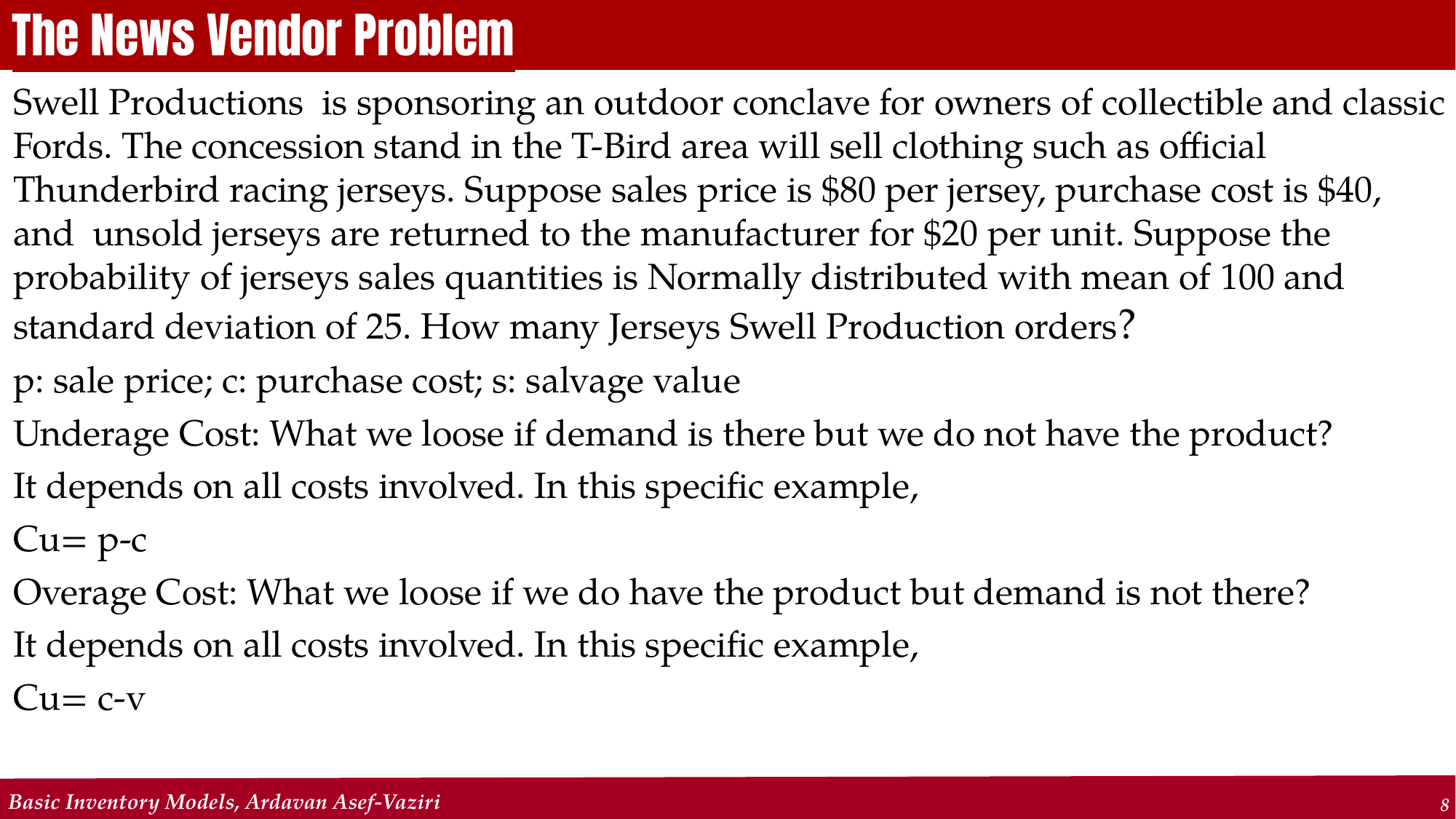

# The News Vendor Problem
Swell Productions  is sponsoring an outdoor conclave for owners of collectible and classic Fords. The concession stand in the T-Bird area will sell clothing such as official Thunderbird racing jerseys. Suppose sales price is $80 per jersey, purchase cost is $40, and  unsold jerseys are returned to the manufacturer for $20 per unit. Suppose the probability of jerseys sales quantities is Normally distributed with mean of 100 and standard deviation of 25. How many Jerseys Swell Production orders?
p: sale price; c: purchase cost; s: salvage value
Underage Cost: What we loose if demand is there but we do not have the product?
It depends on all costs involved. In this specific example,
Cu= p-c
Overage Cost: What we loose if we do have the product but demand is not there?
It depends on all costs involved. In this specific example,
Cu= c-v